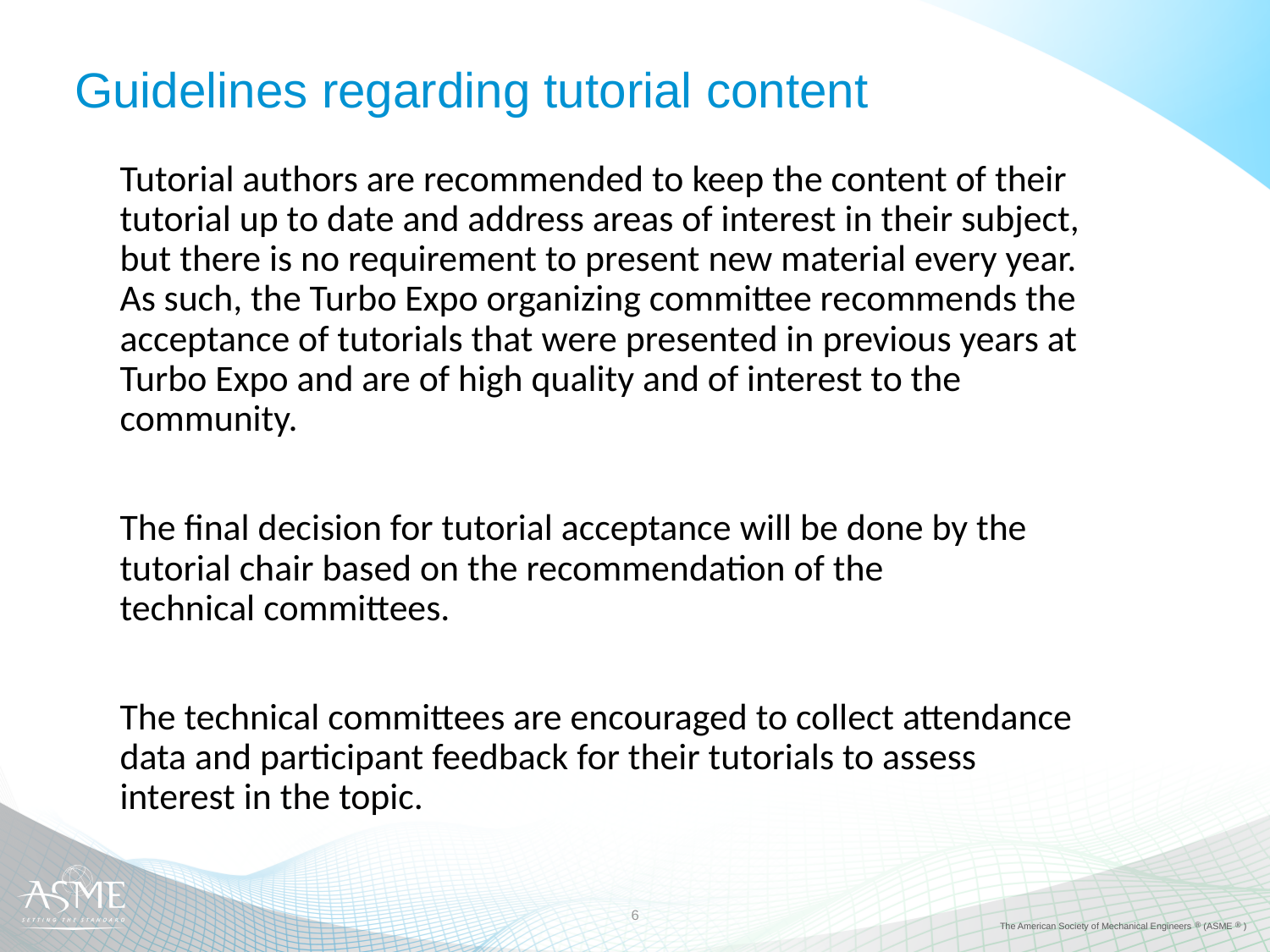

# Guidelines regarding tutorial content
Tutorial authors are recommended to keep the content of their tutorial up to date and address areas of interest in their subject, but there is no requirement to present new material every year. As such, the Turbo Expo organizing committee recommends the acceptance of tutorials that were presented in previous years at Turbo Expo and are of high quality and of interest to the community.

The final decision for tutorial acceptance will be done by the tutorial chair based on the recommendation of the technical committees.

The technical committees are encouraged to collect attendance data and participant feedback for their tutorials to assess interest in the topic.

6